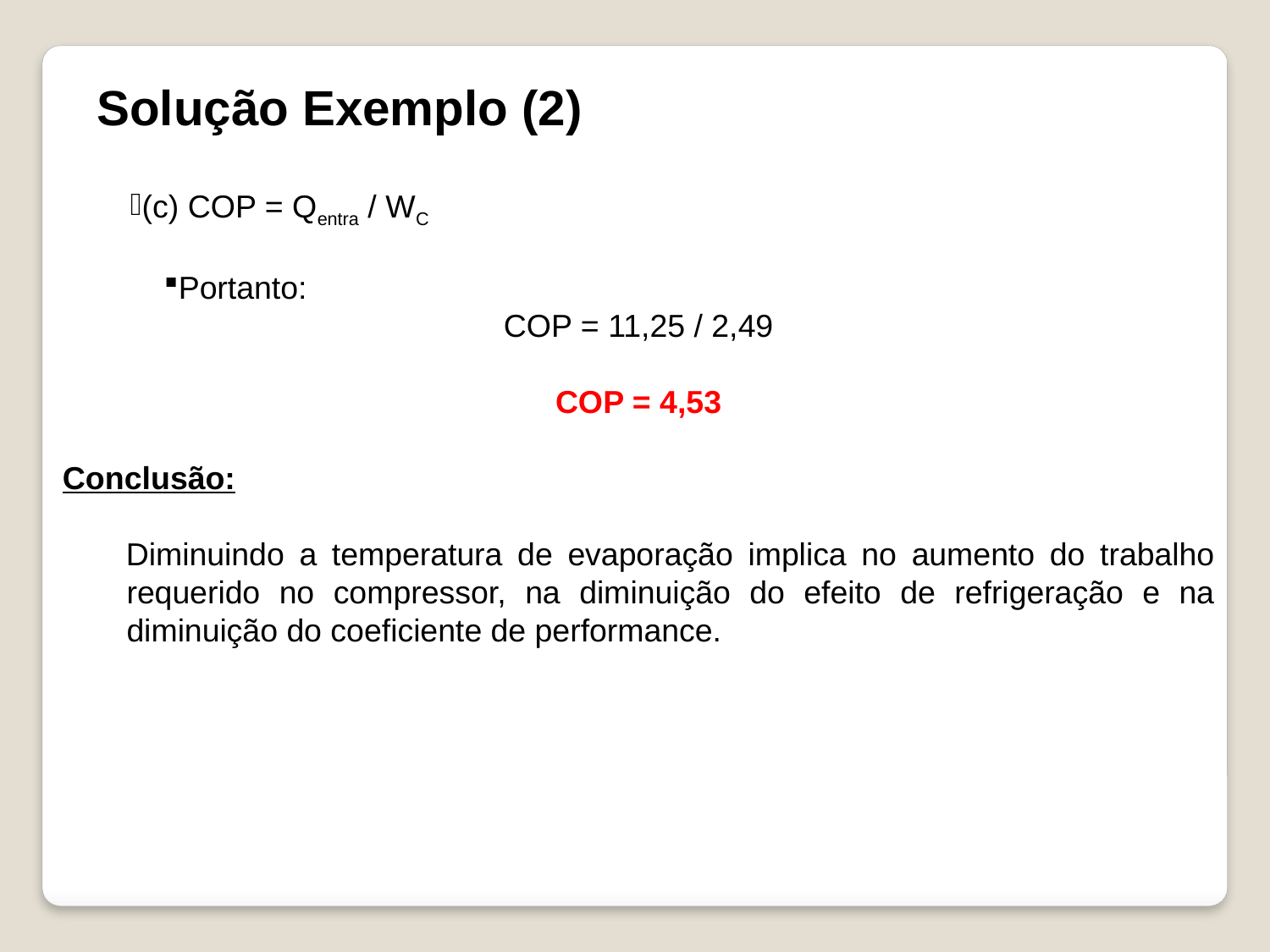

Solução Exemplo (2)
(c) COP = Qentra / WC

Portanto:
COP = 11,25 / 2,49

COP = 4,53

Conclusão:

Diminuindo a temperatura de evaporação implica no aumento do trabalho requerido no compressor, na diminuição do efeito de refrigeração e na diminuição do coeficiente de performance.